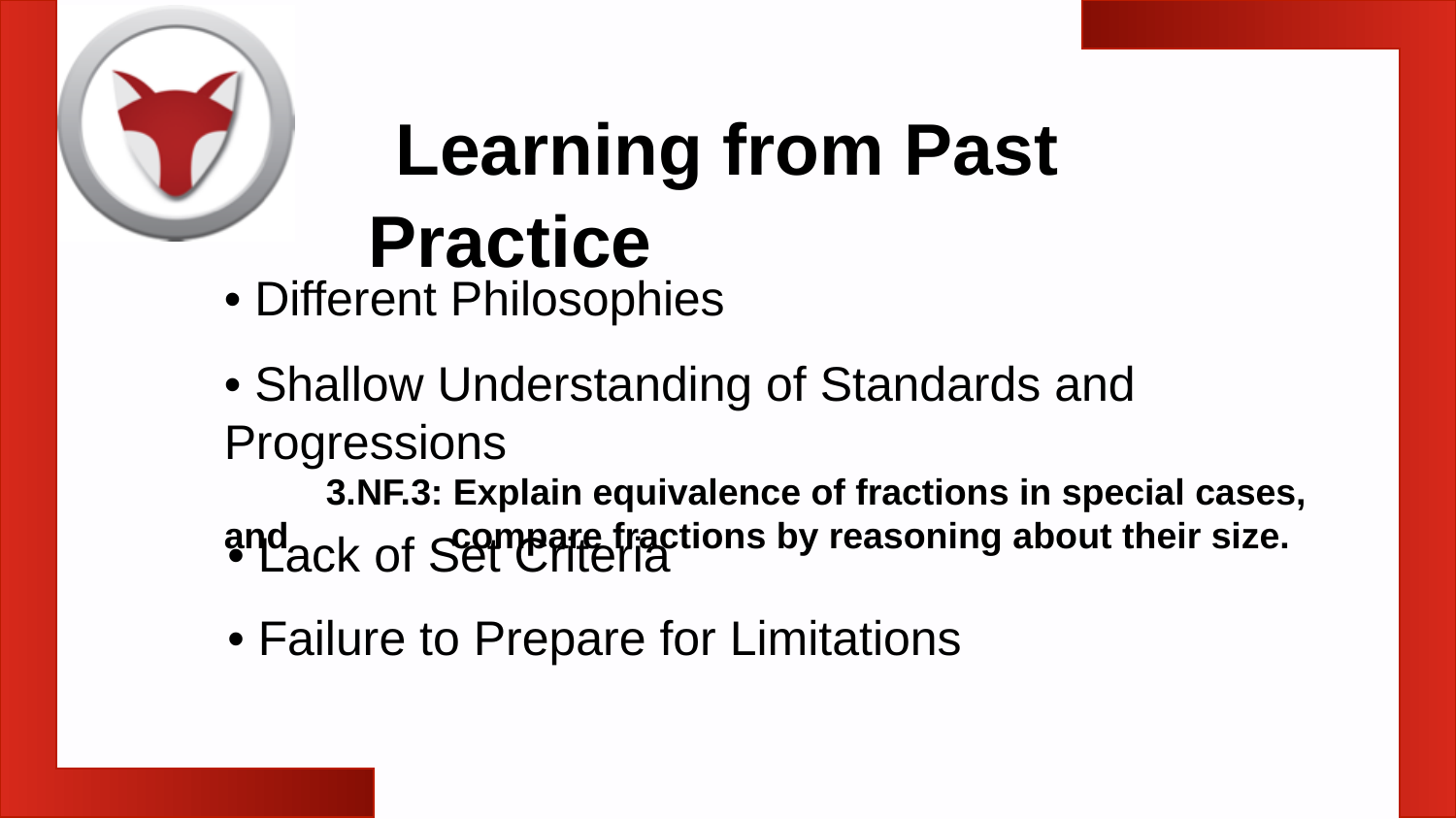

Learning from Past Practice
• Different Philosophies

• Shallow Understanding of Standards and Progressions
          3.NF.3: Explain equivalence of fractions in special cases, and  	        compare fractions by reasoning about their size.

• Lack of Set Criteria

• Failure to Prepare for Limitations